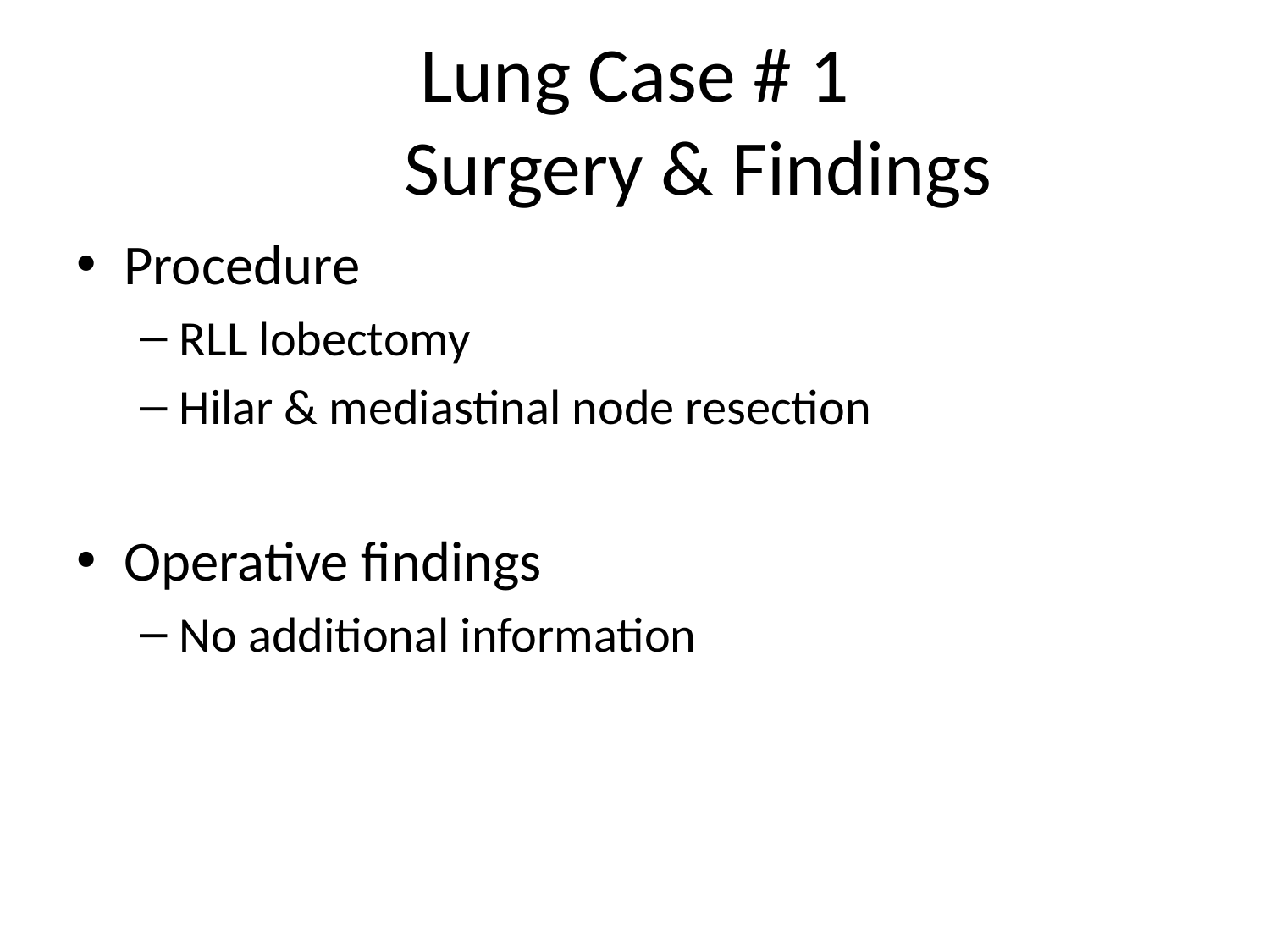

# Lung Case # 1 Surgery & Findings
Procedure
RLL lobectomy
Hilar & mediastinal node resection

Operative findings
No additional information